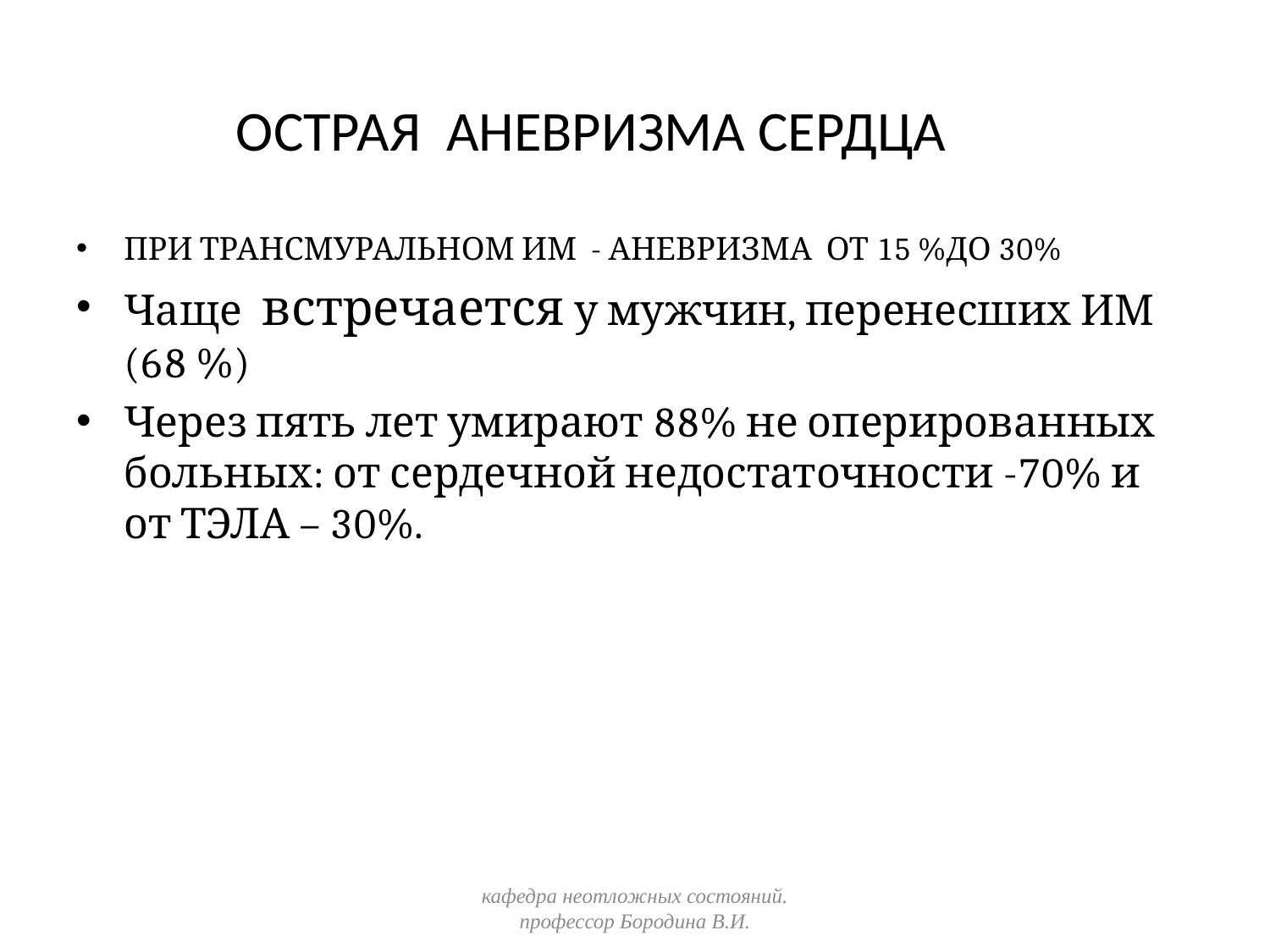

# ОСТРАЯ  АНЕВРИЗМА СЕРДЦА
ПРИ ТРАНСМУРАЛЬНОМ ИМ  - АНЕВРИЗМА  ОТ 15 %ДО 30%
Чаще  встречается у мужчин, перенесших ИМ (68 %)
Через пять лет умирают 88% не оперированных больных: от сердечной недостаточности -70% и от ТЭЛА – 30%.
кафедра неотложных состояний. профессор Бородина В.И.